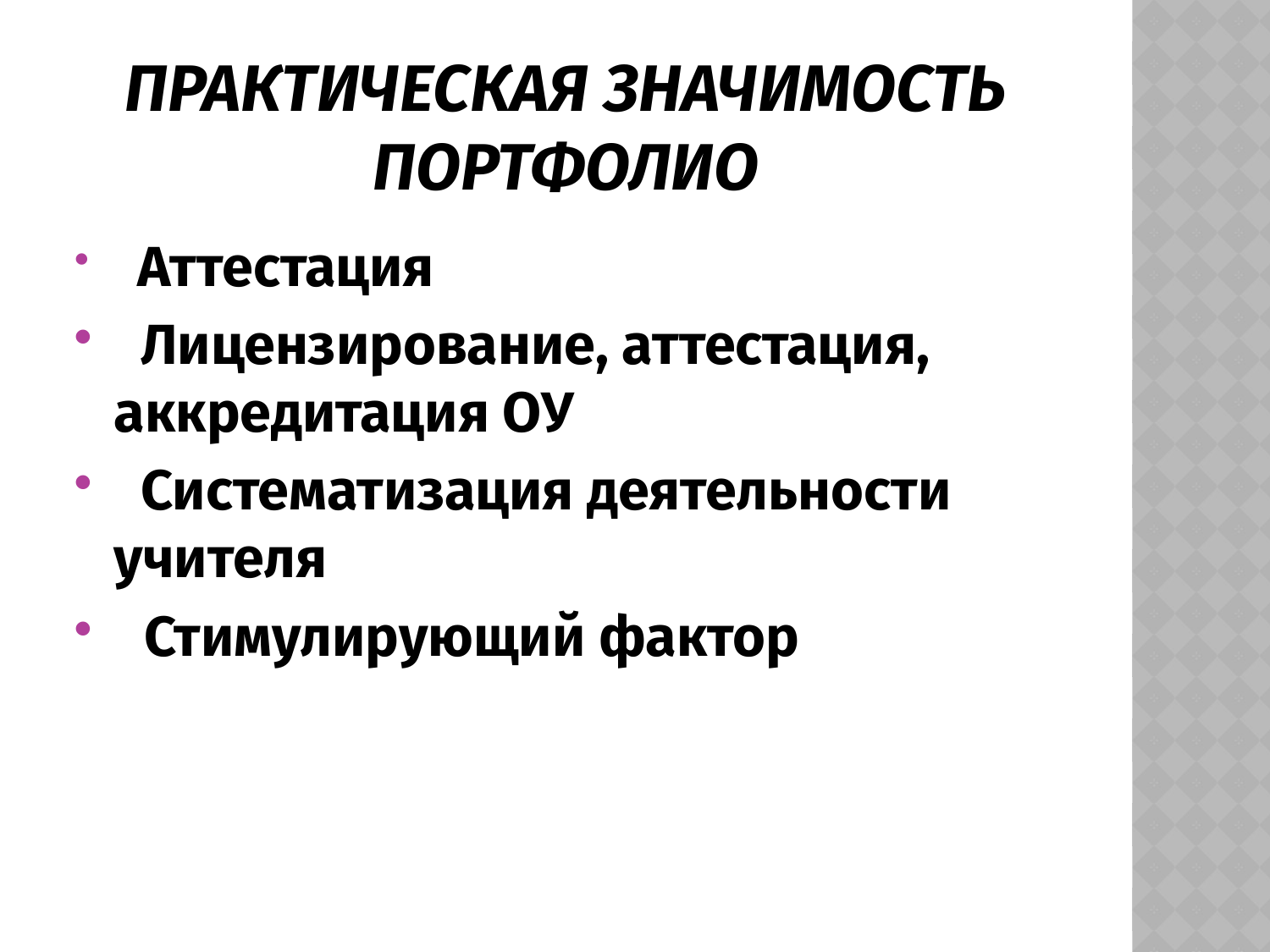

# Практическая значимость портфолио
  Аттестация
  Лицензирование, аттестация,      аккредитация ОУ
  Систематизация деятельности учителя
  Стимулирующий фактор